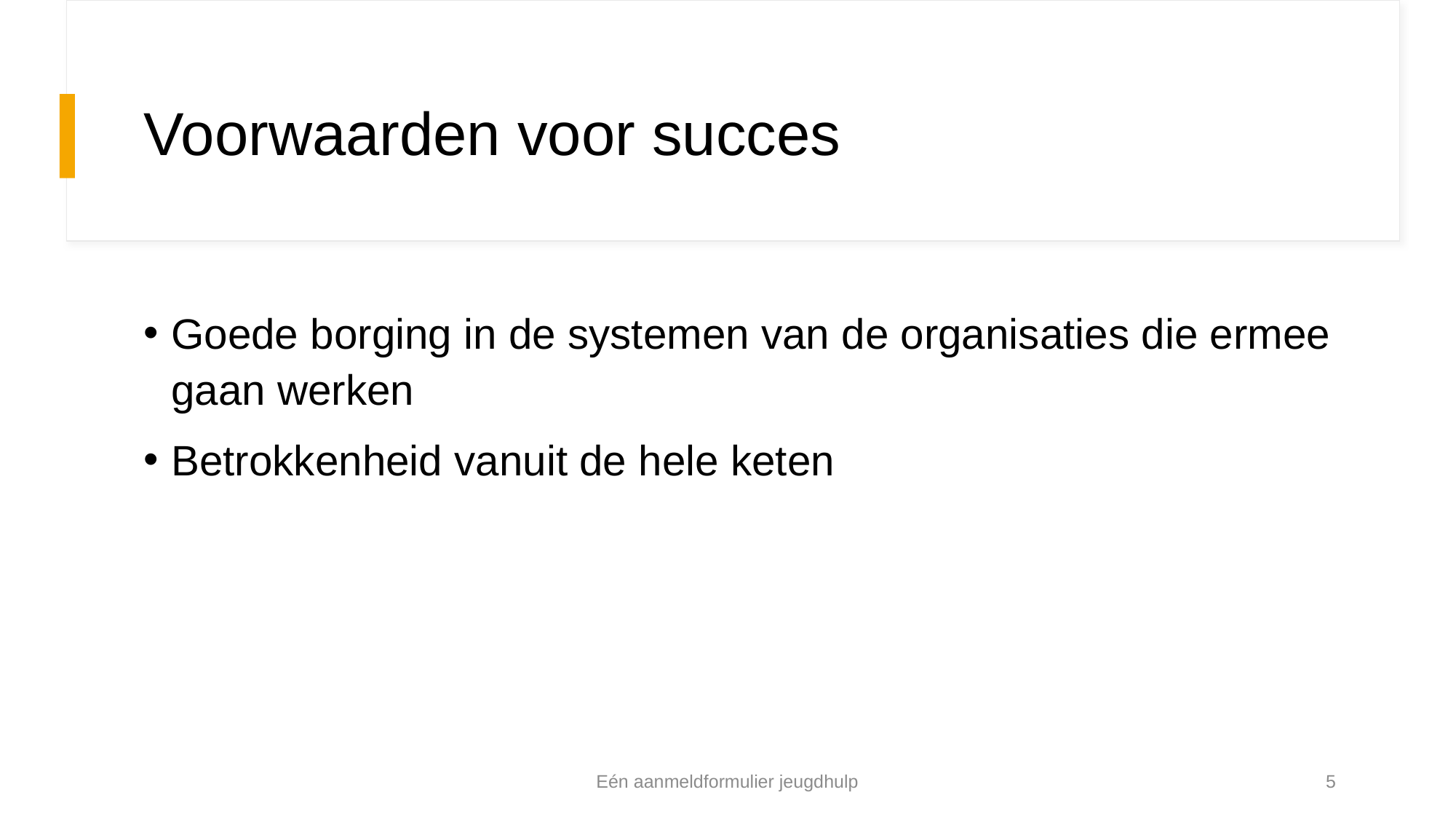

# Voorwaarden voor succes
Goede borging in de systemen van de organisaties die ermee gaan werken
Betrokkenheid vanuit de hele keten
Eén aanmeldformulier jeugdhulp
5